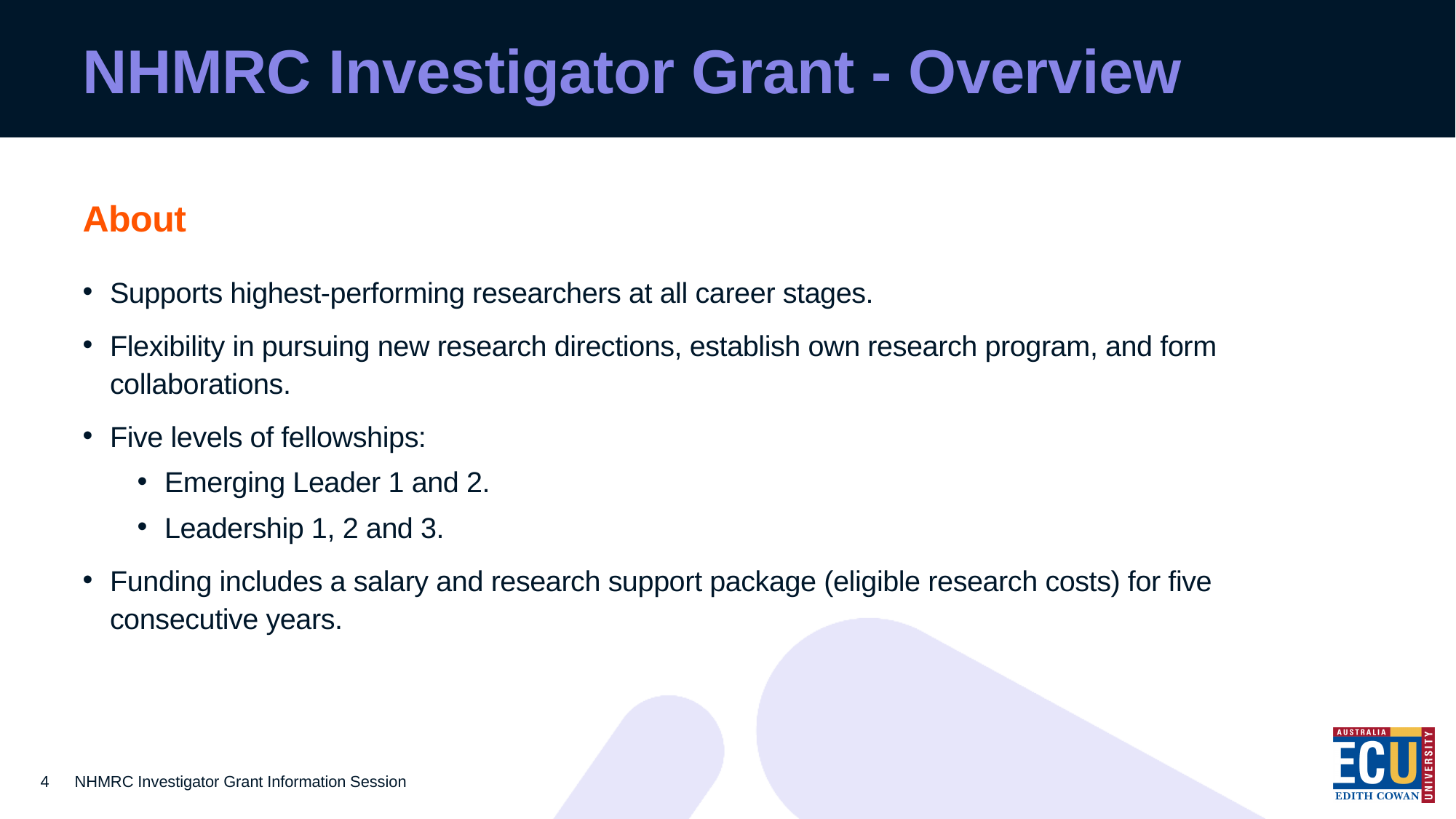

# NHMRC Investigator Grant - Overview
About
Supports highest-performing researchers at all career stages.
Flexibility in pursuing new research directions, establish own research program, and form collaborations.
Five levels of fellowships:
Emerging Leader 1 and 2.
Leadership 1, 2 and 3.
Funding includes a salary and research support package (eligible research costs) for five consecutive years.
4
NHMRC Investigator Grant Information Session